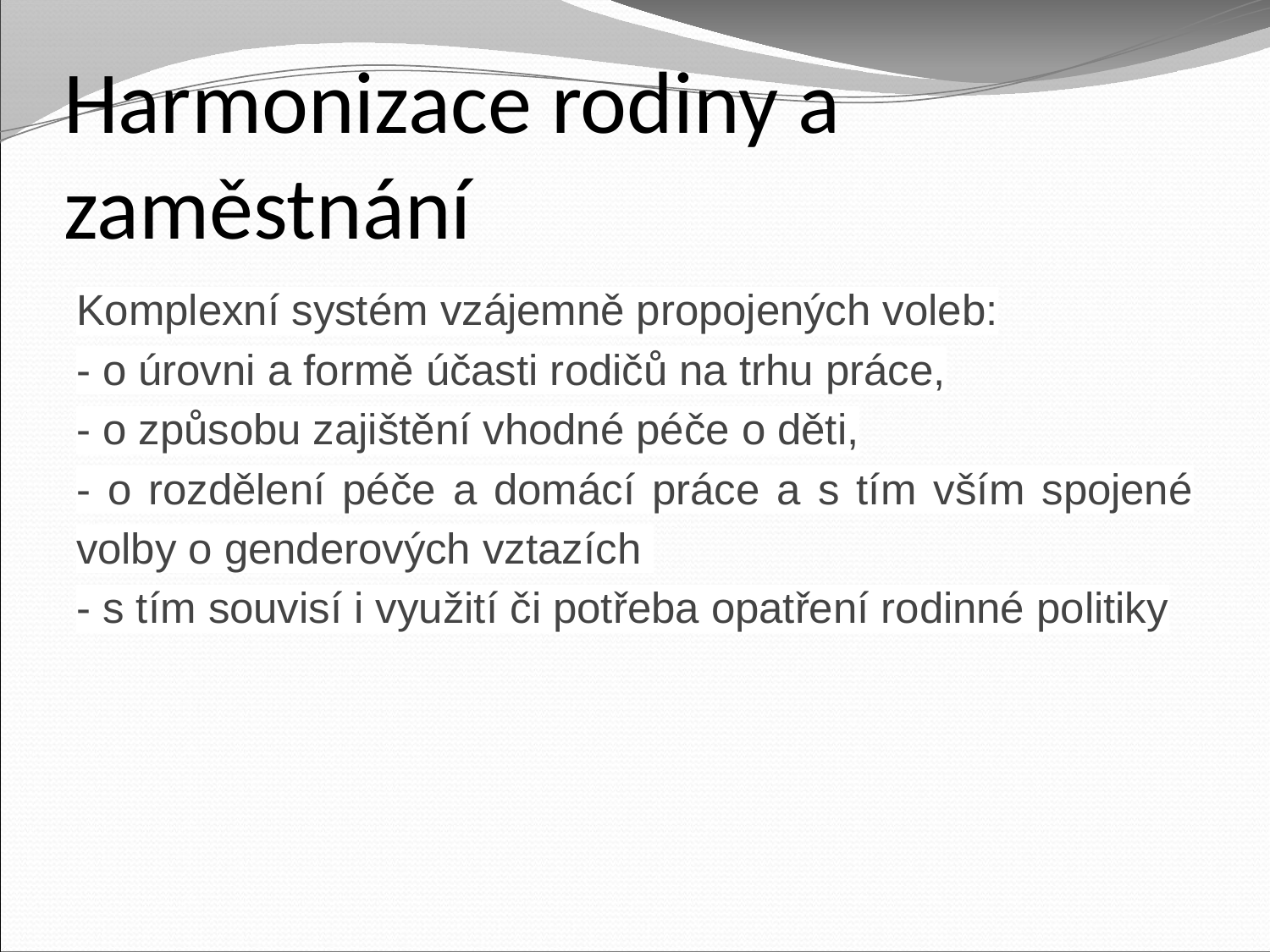

# Harmonizace rodiny a zaměstnání
Komplexní systém vzájemně propojených voleb:
- o úrovni a formě účasti rodičů na trhu práce,
- o způsobu zajištění vhodné péče o děti,
- o rozdělení péče a domácí práce a s tím vším spojené volby o genderových vztazích
- s tím souvisí i využití či potřeba opatření rodinné politiky